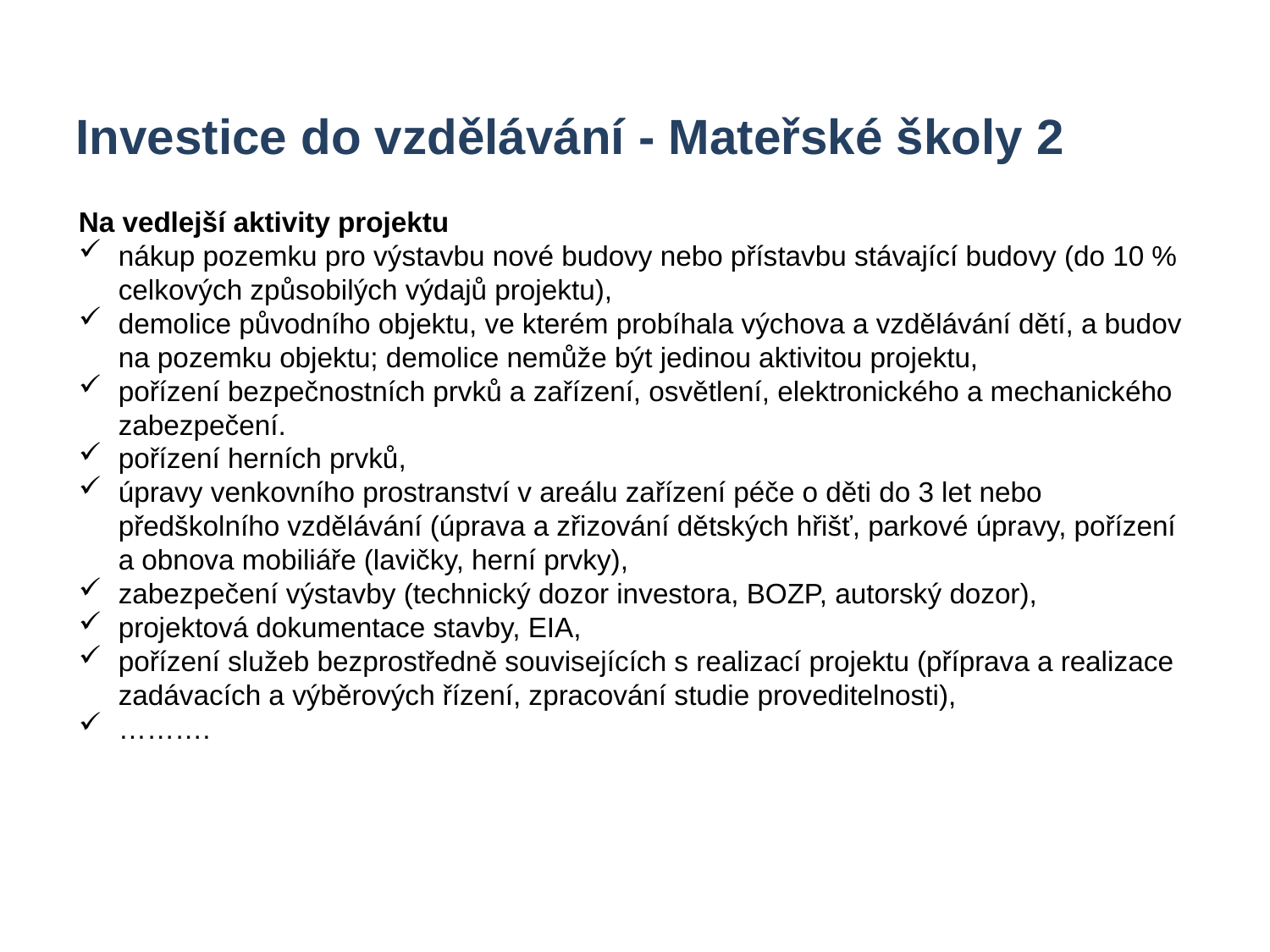

Investice do vzdělávání - Mateřské školy 2
Na vedlejší aktivity projektu
nákup pozemku pro výstavbu nové budovy nebo přístavbu stávající budovy (do 10 % celkových způsobilých výdajů projektu),
demolice původního objektu, ve kterém probíhala výchova a vzdělávání dětí, a budov na pozemku objektu; demolice nemůže být jedinou aktivitou projektu,
pořízení bezpečnostních prvků a zařízení, osvětlení, elektronického a mechanického zabezpečení.
pořízení herních prvků,
úpravy venkovního prostranství v areálu zařízení péče o děti do 3 let nebo předškolního vzdělávání (úprava a zřizování dětských hřišť, parkové úpravy, pořízení a obnova mobiliáře (lavičky, herní prvky),
zabezpečení výstavby (technický dozor investora, BOZP, autorský dozor),
projektová dokumentace stavby, EIA,
pořízení služeb bezprostředně souvisejících s realizací projektu (příprava a realizace zadávacích a výběrových řízení, zpracování studie proveditelnosti),
……….

18